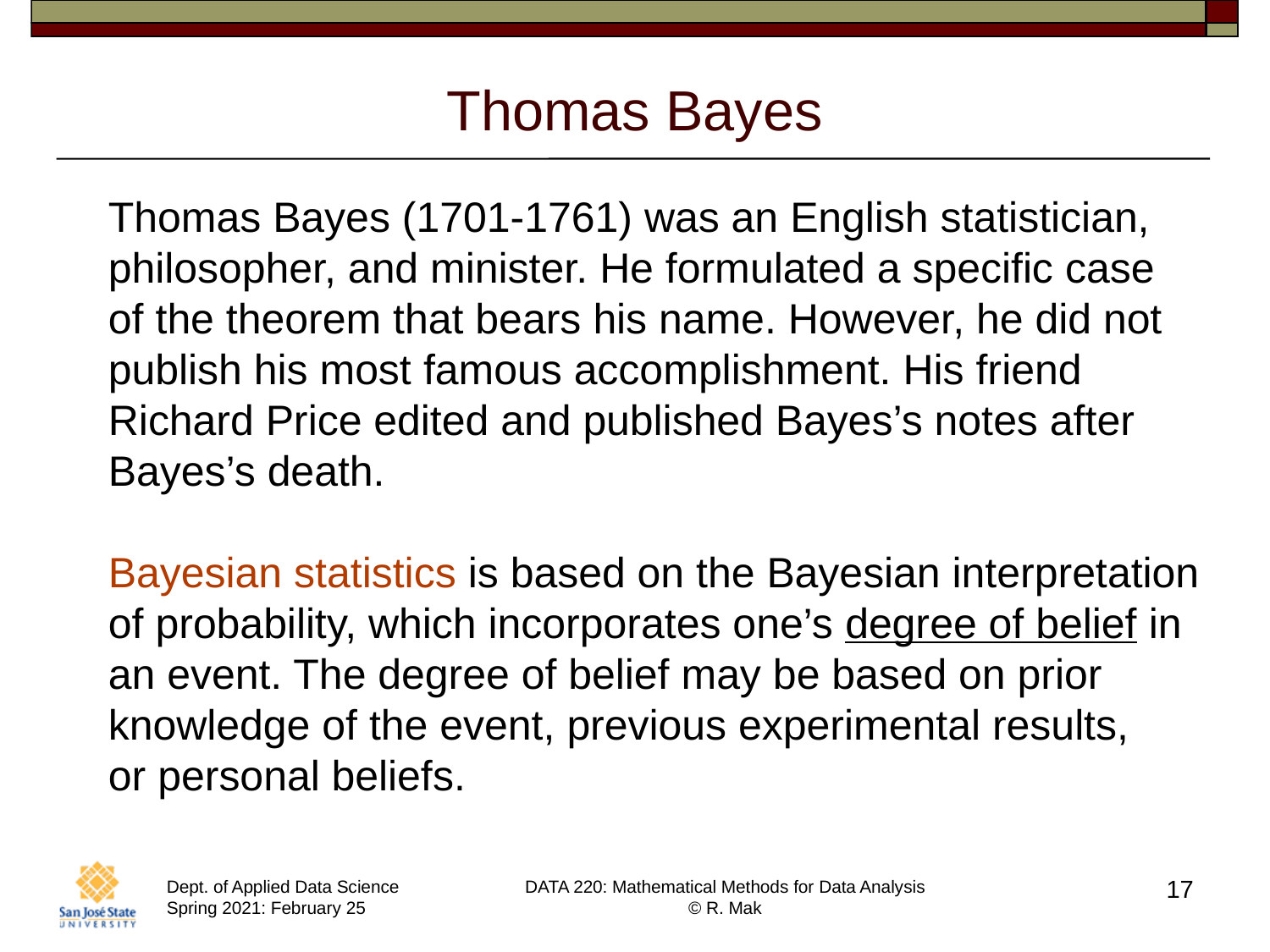

# Thomas Bayes
Thomas Bayes (1701-1761) was an English statistician,
philosopher, and minister. He formulated a specific case
of the theorem that bears his name. However, he did not
publish his most famous accomplishment. His friend
Richard Price edited and published Bayes’s notes after
Bayes’s death.

Bayesian statistics is based on the Bayesian interpretation
of probability, which incorporates one’s degree of belief in
an event. The degree of belief may be based on prior
knowledge of the event, previous experimental results,
or personal beliefs.
17